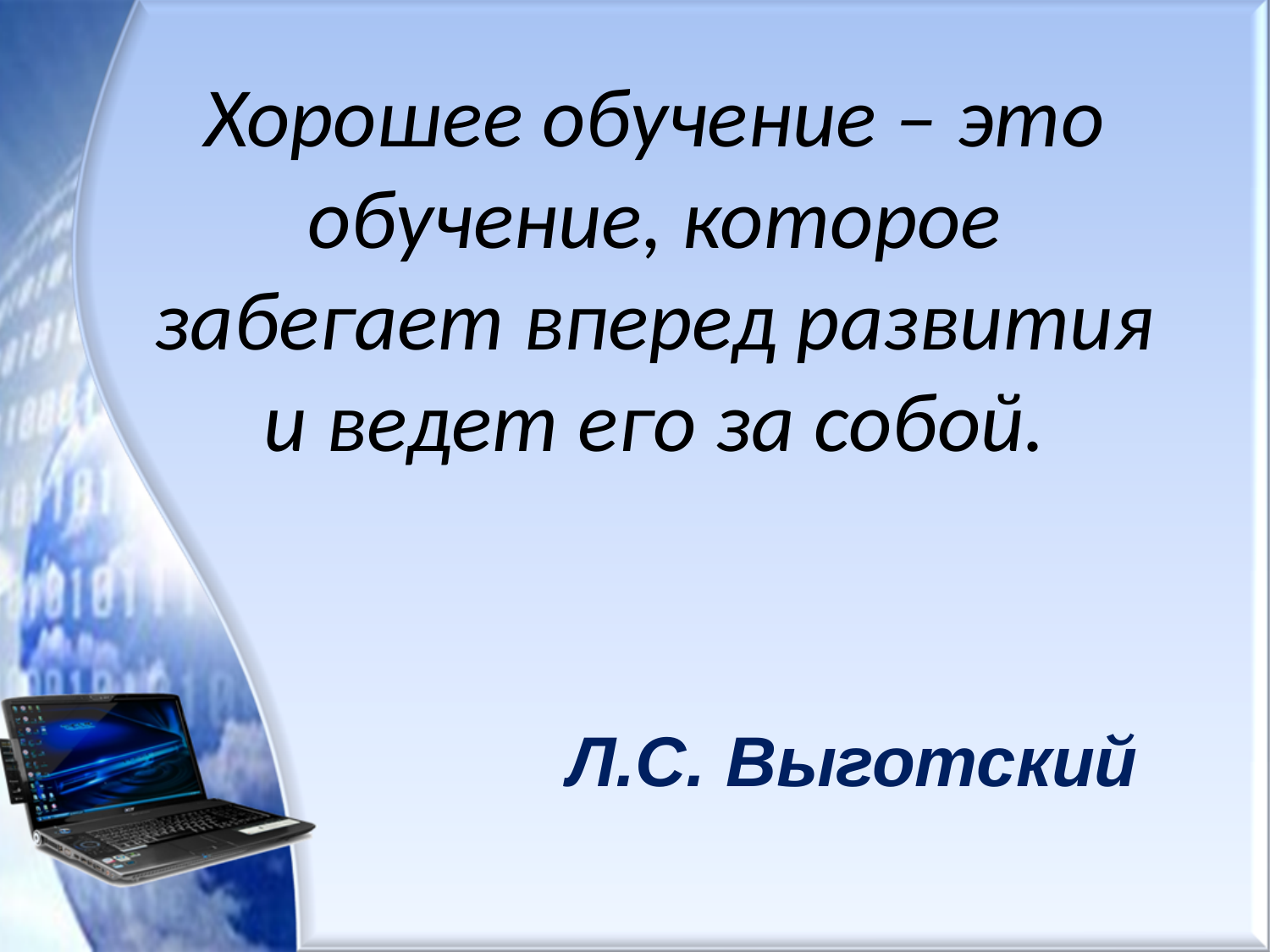

Хорошее обучение – это обучение, которое забегает вперед развития и ведет его за собой.
# Л.С. Выготский